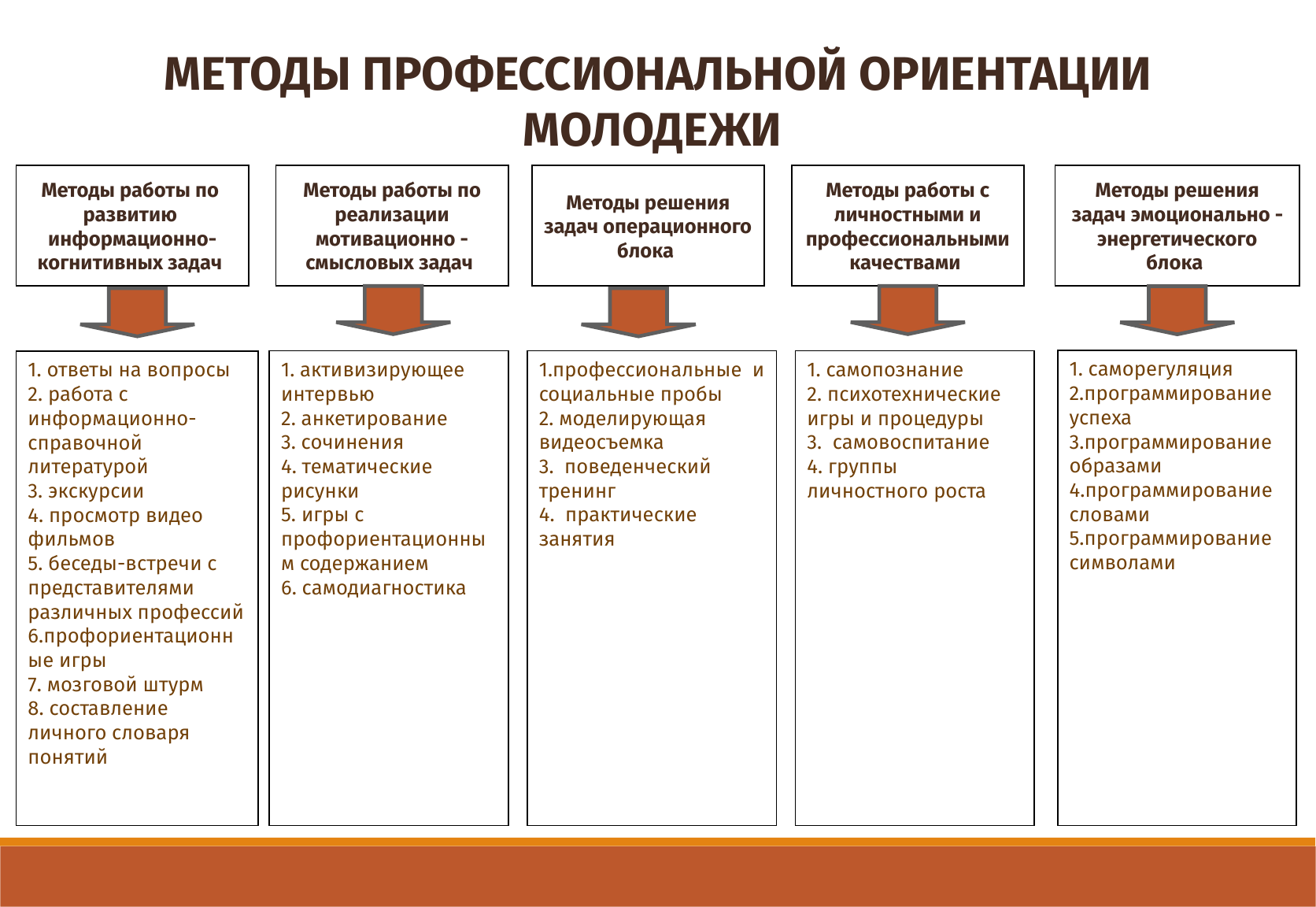

МЕТОДЫ ПРОФЕССИОНАЛЬНОЙ ОРИЕНТАЦИИ МОЛОДЕЖИ
Методы работы по реализации мотивационно -смысловых задач
Методы решения задач операционного блока
Методы работы с личностными и профессиональными качествами
Методы решения задач эмоционально -энергетического блока
Методы работы по  развитию  информационно-когнитивных задач

1. саморегуляция
2.программирование успеха
3.программирование образами
4.программирование словами
5.программирование символами
1. активизирующее интервью
2. анкетирование
3. сочинения
4. тематические рисунки
5. игры с профориентационным содержанием
6. самодиагностика
1.профессиональные  и социальные пробы
2. моделирующая видеосъемка
3.  поведенческий тренинг
4.  практические занятия
1. самопознание
2. психотехнические игры и процедуры
3.  самовоспитание
4. группы личностного роста
1. ответы на вопросы
2. работа с информационно-справочной литературой
3. экскурсии
4. просмотр видео фильмов
5. беседы-встречи с представителями различных профессий
6.профориентационные игры
7. мозговой штурм
8. составление личного словаря понятий